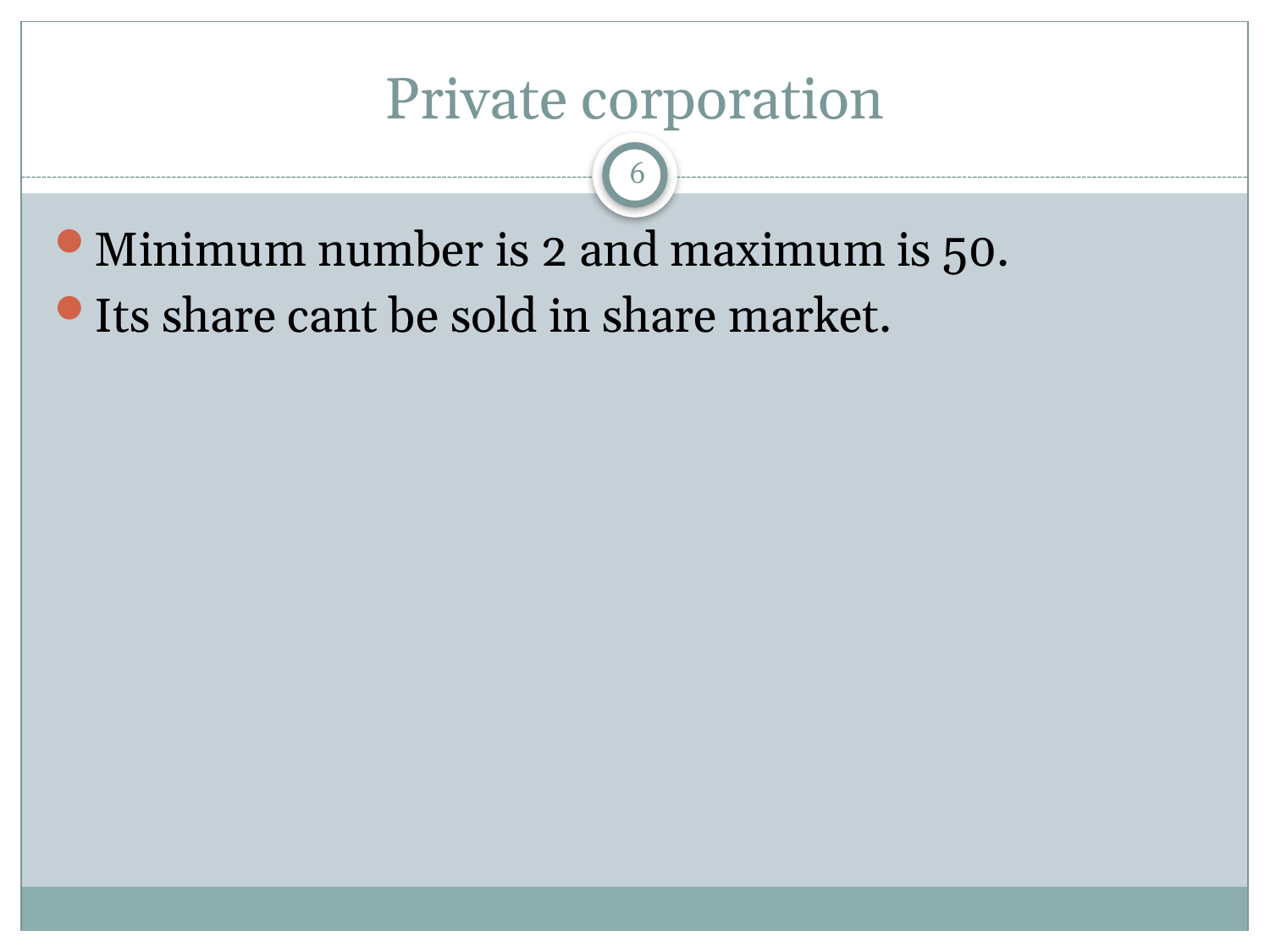

# Private corporation
6
Minimum number is 2 and maximum is 50.
Its share cant be sold in share market.